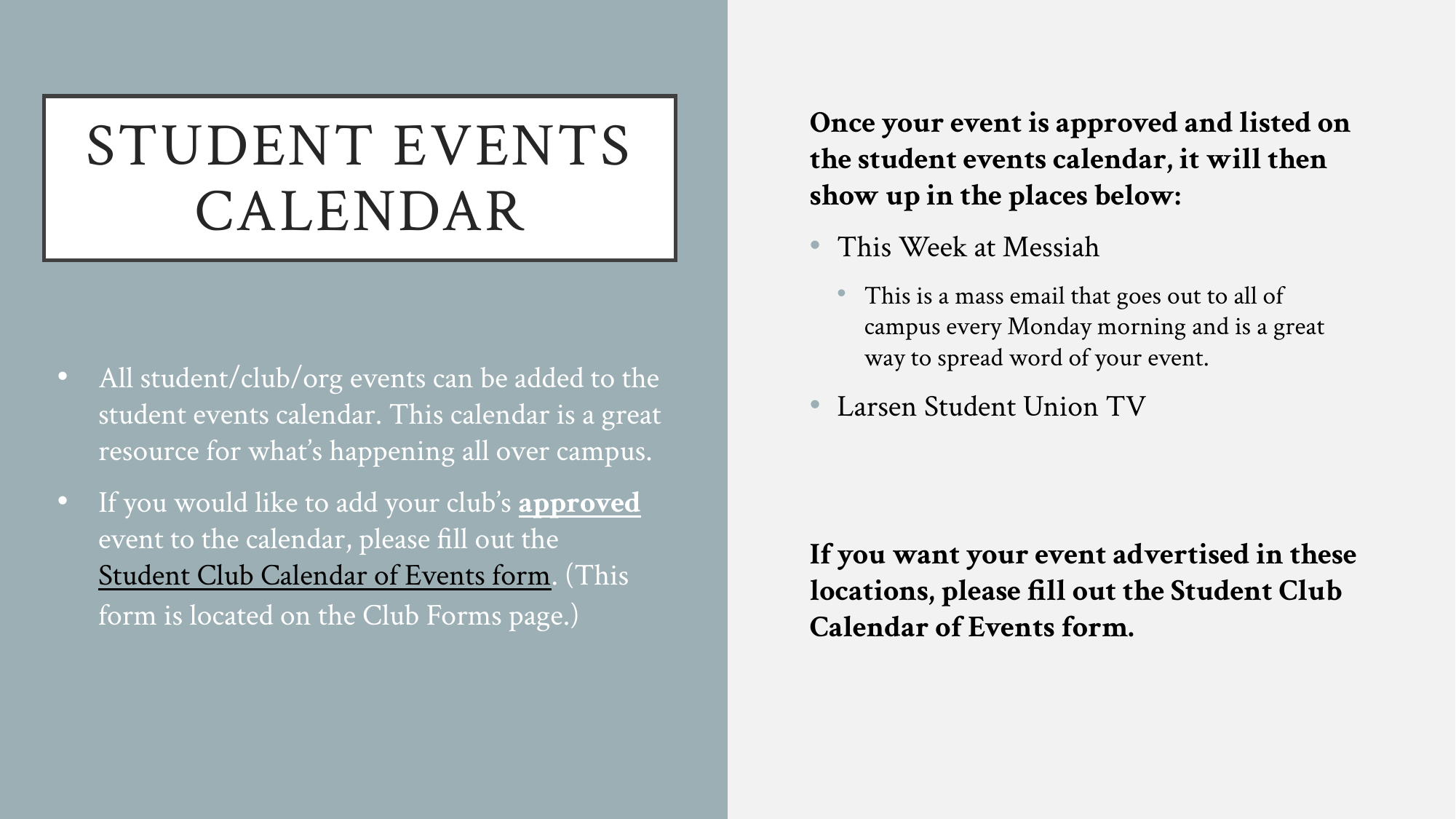

# Student events calendar
Once your event is approved and listed on the student events calendar, it will then show up in the places below:
This Week at Messiah
This is a mass email that goes out to all of campus every Monday morning and is a great way to spread word of your event.
Larsen Student Union TV

If you want your event advertised in these locations, please fill out the Student Club Calendar of Events form.

All student/club/org events can be added to the student events calendar. This calendar is a great resource for what’s happening all over campus.
If you would like to add your club’s approved event to the calendar, please fill out the Student Club Calendar of Events form. (This form is located on the Club Forms page.)